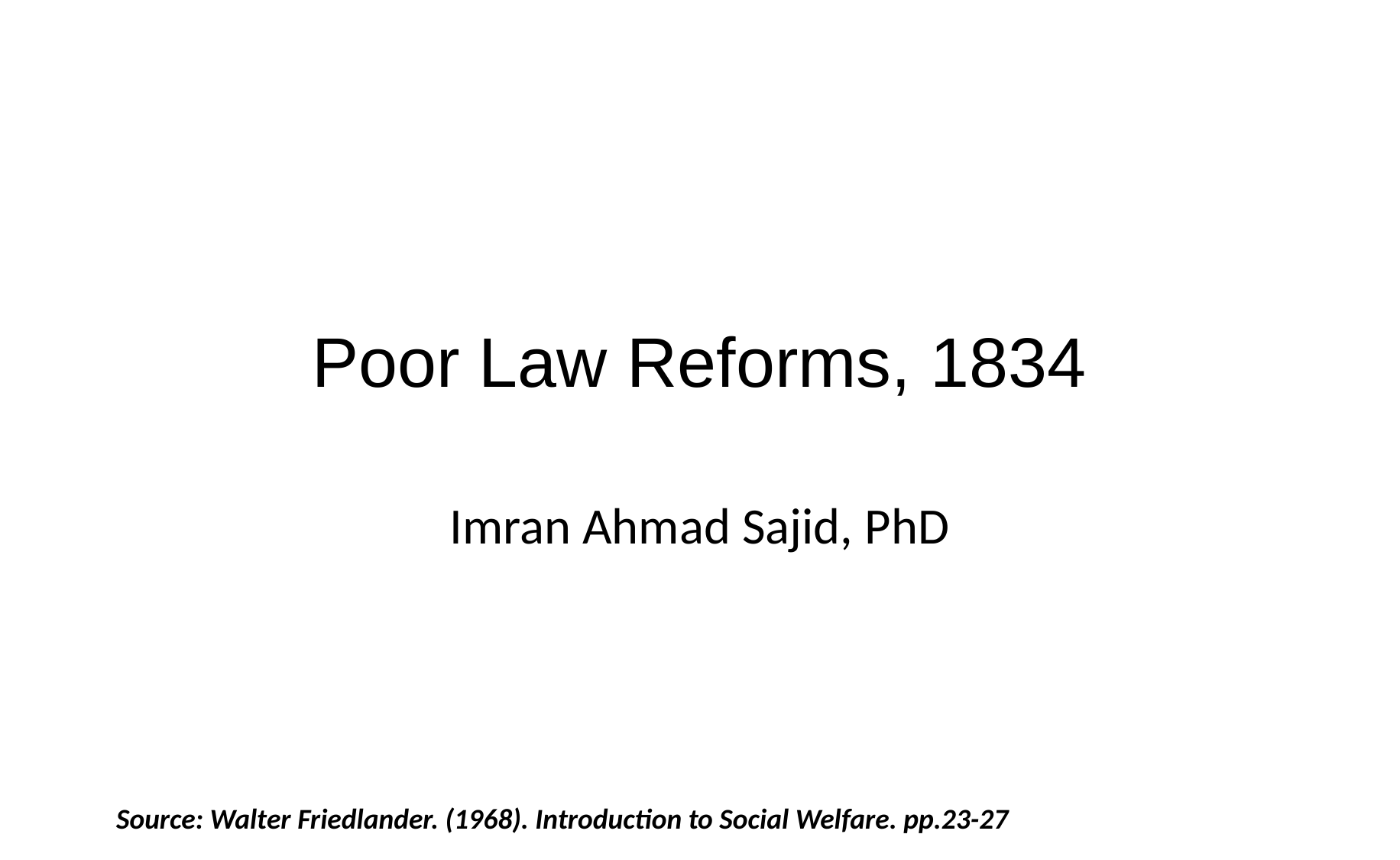

# Poor Law Reforms, 1834
Imran Ahmad Sajid, PhD
Source: Walter Friedlander. (1968). Introduction to Social Welfare. pp.23-27